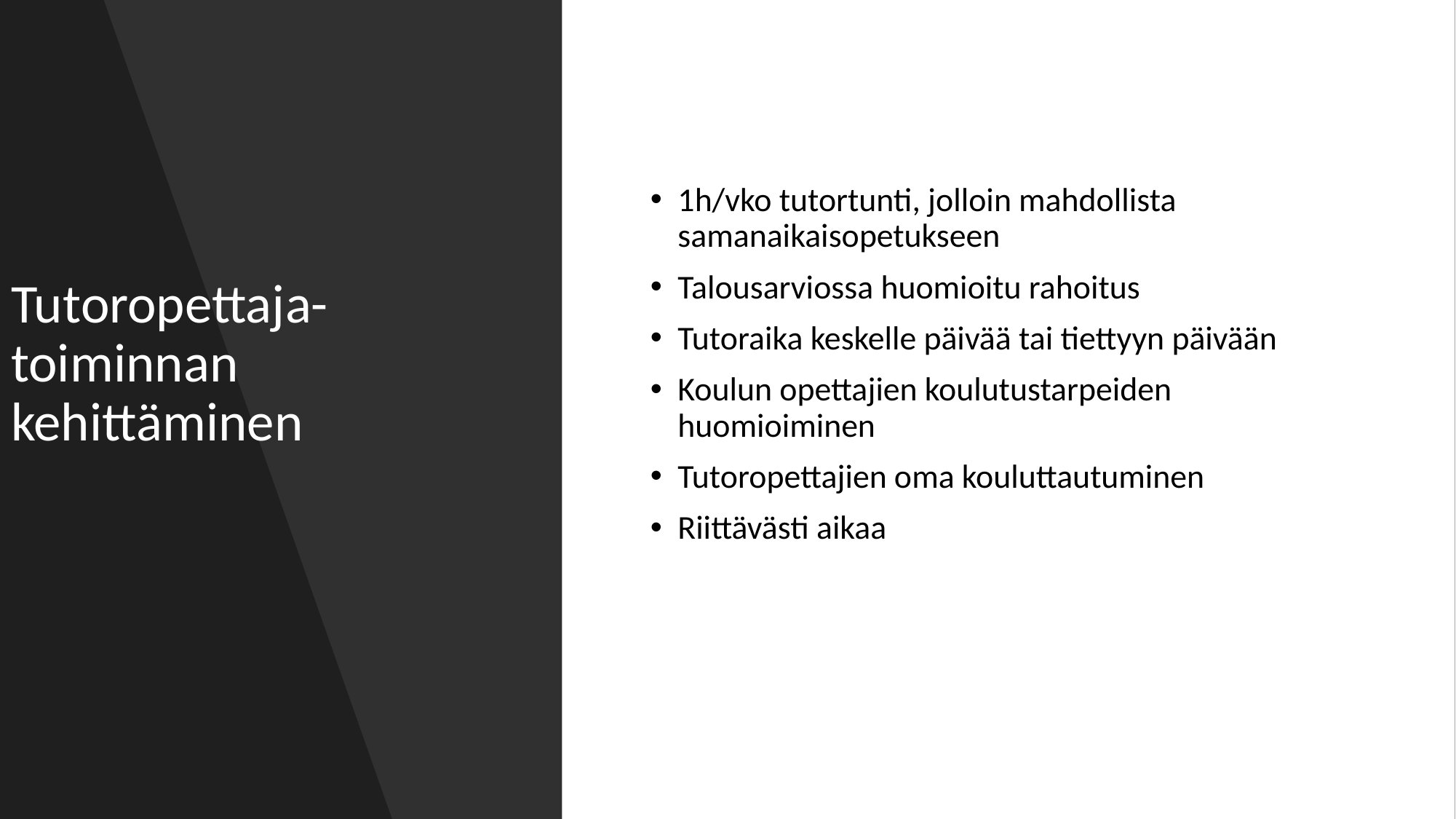

# Tutoropettaja- toiminnan kehittäminen
1h/vko tutortunti, jolloin mahdollista samanaikaisopetukseen
Talousarviossa huomioitu rahoitus
Tutoraika keskelle päivää tai tiettyyn päivään
Koulun opettajien koulutustarpeiden huomioiminen
Tutoropettajien oma kouluttautuminen
Riittävästi aikaa